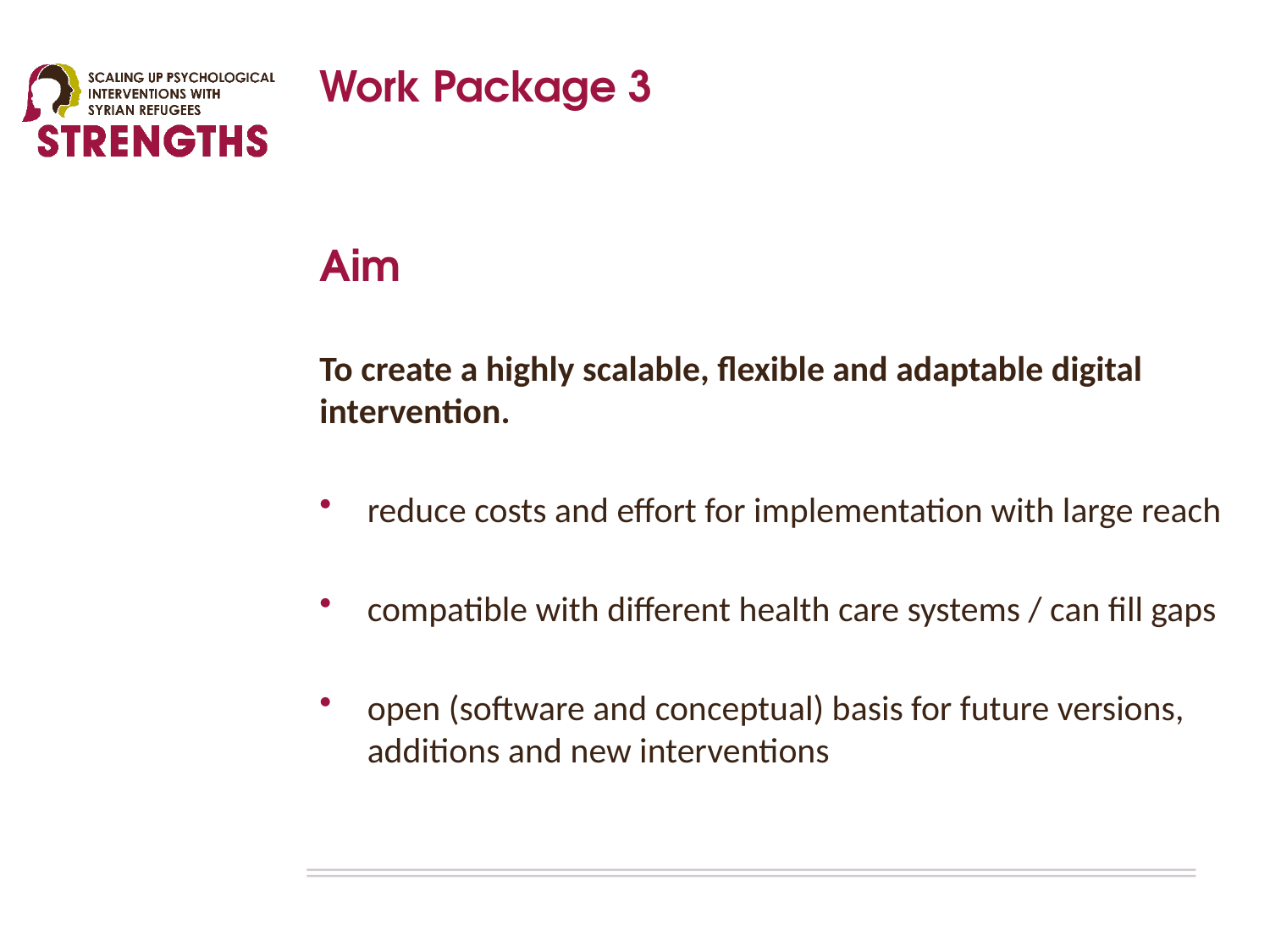

# Work Package 3
Aim

To create a highly scalable, flexible and adaptable digital intervention.

reduce costs and effort for implementation with large reach

compatible with different health care systems / can fill gaps

open (software and conceptual) basis for future versions, additions and new interventions